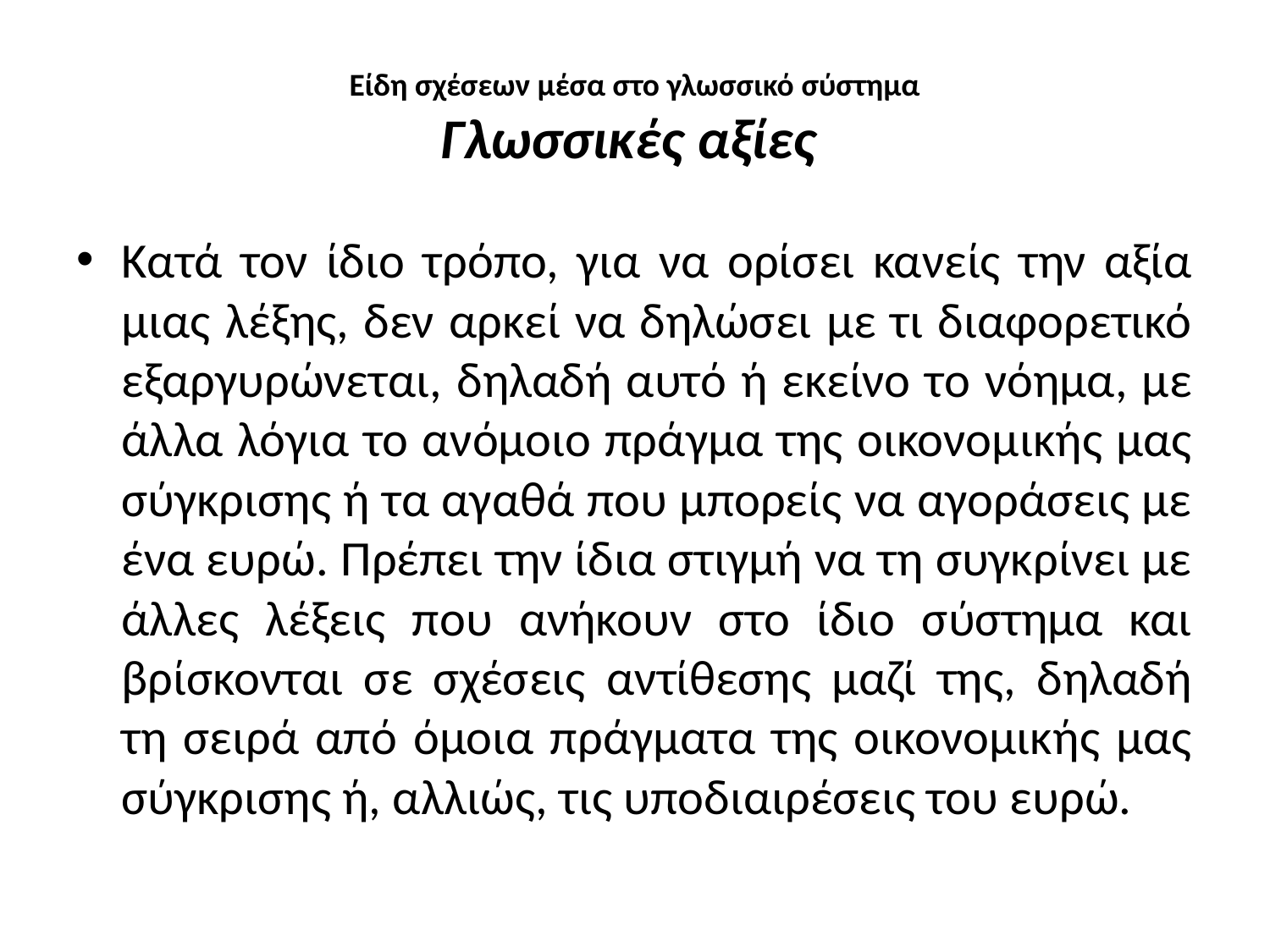

# Είδη σχέσεων μέσα στο γλωσσικό σύστημα Γλωσσικές αξίες
Κατά τον ίδιο τρόπο, για να ορίσει κανείς την αξία μιας λέξης, δεν αρκεί να δηλώσει με τι διαφορετικό εξαργυρώνεται, δηλαδή αυτό ή εκείνο το νόημα, με άλλα λόγια το ανόμοιο πράγμα της οικονομικής μας σύγκρισης ή τα αγαθά που μπορείς να αγοράσεις με ένα ευρώ. Πρέπει την ίδια στιγμή να τη συγκρίνει με άλλες λέξεις που ανήκουν στο ίδιο σύστημα και βρίσκονται σε σχέσεις αντίθεσης μαζί της, δηλαδή τη σειρά από όμοια πράγματα της οικονομικής μας σύγκρισης ή, αλλιώς, τις υποδιαιρέσεις του ευρώ.